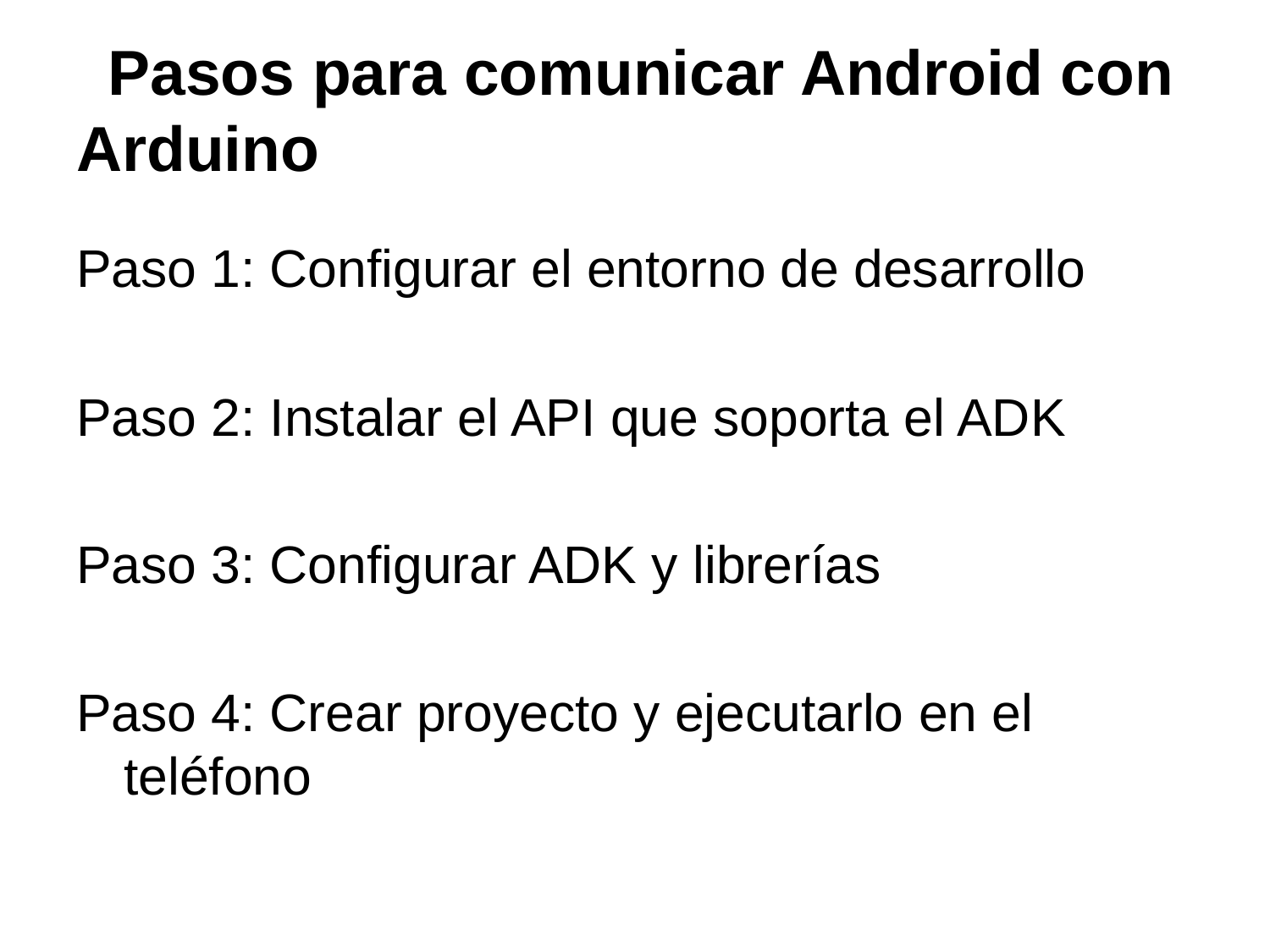

# Pasos para comunicar Android con Arduino
Paso 1: Configurar el entorno de desarrollo

Paso 2: Instalar el API que soporta el ADK

Paso 3: Configurar ADK y librerías

Paso 4: Crear proyecto y ejecutarlo en el teléfono